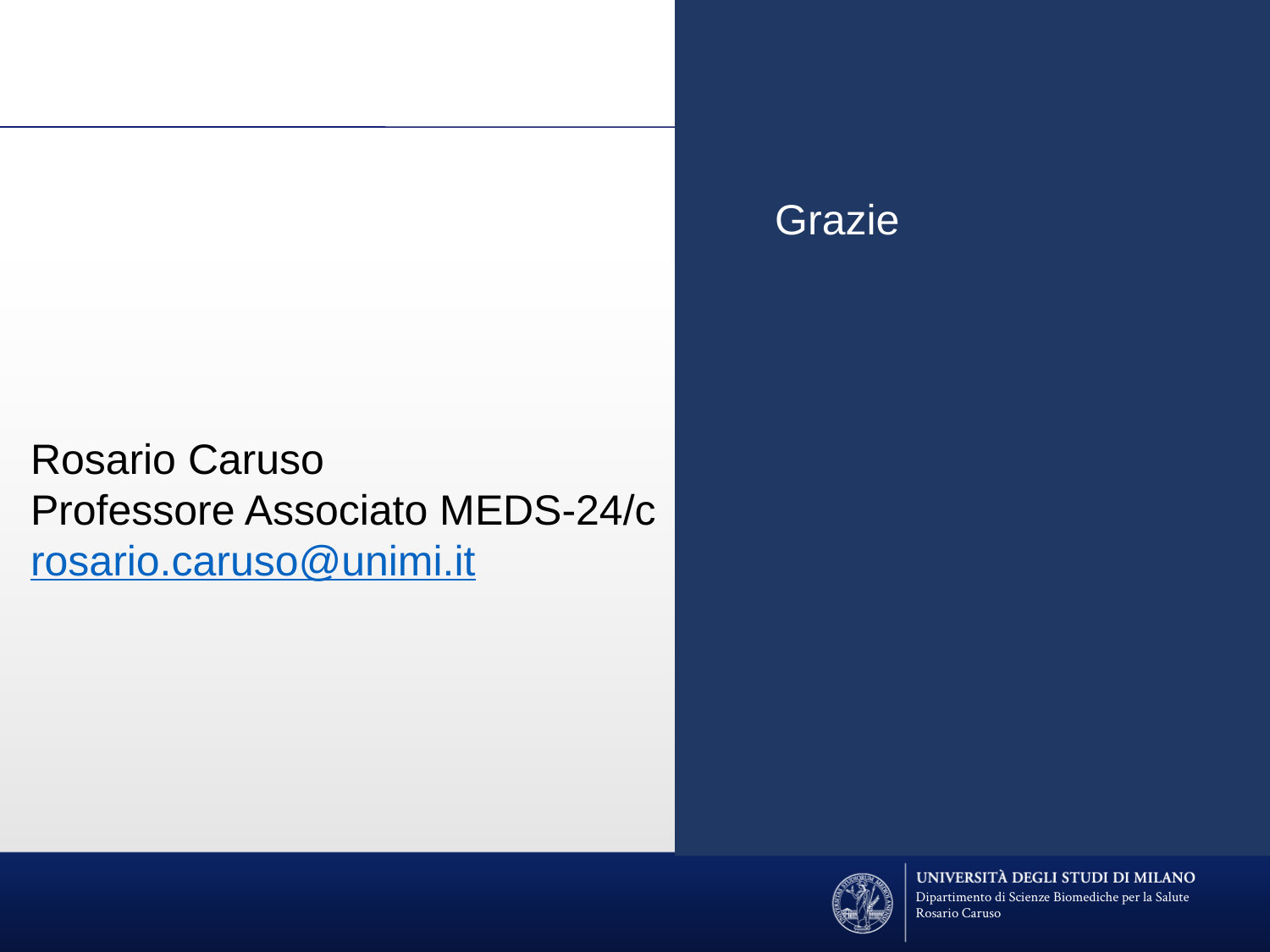

Grazie
Rosario Caruso
Professore Associato MEDS-24/c
rosario.caruso@unimi.it

Dipartimento di Scienze Biomediche per la Salute
Rosario Caruso